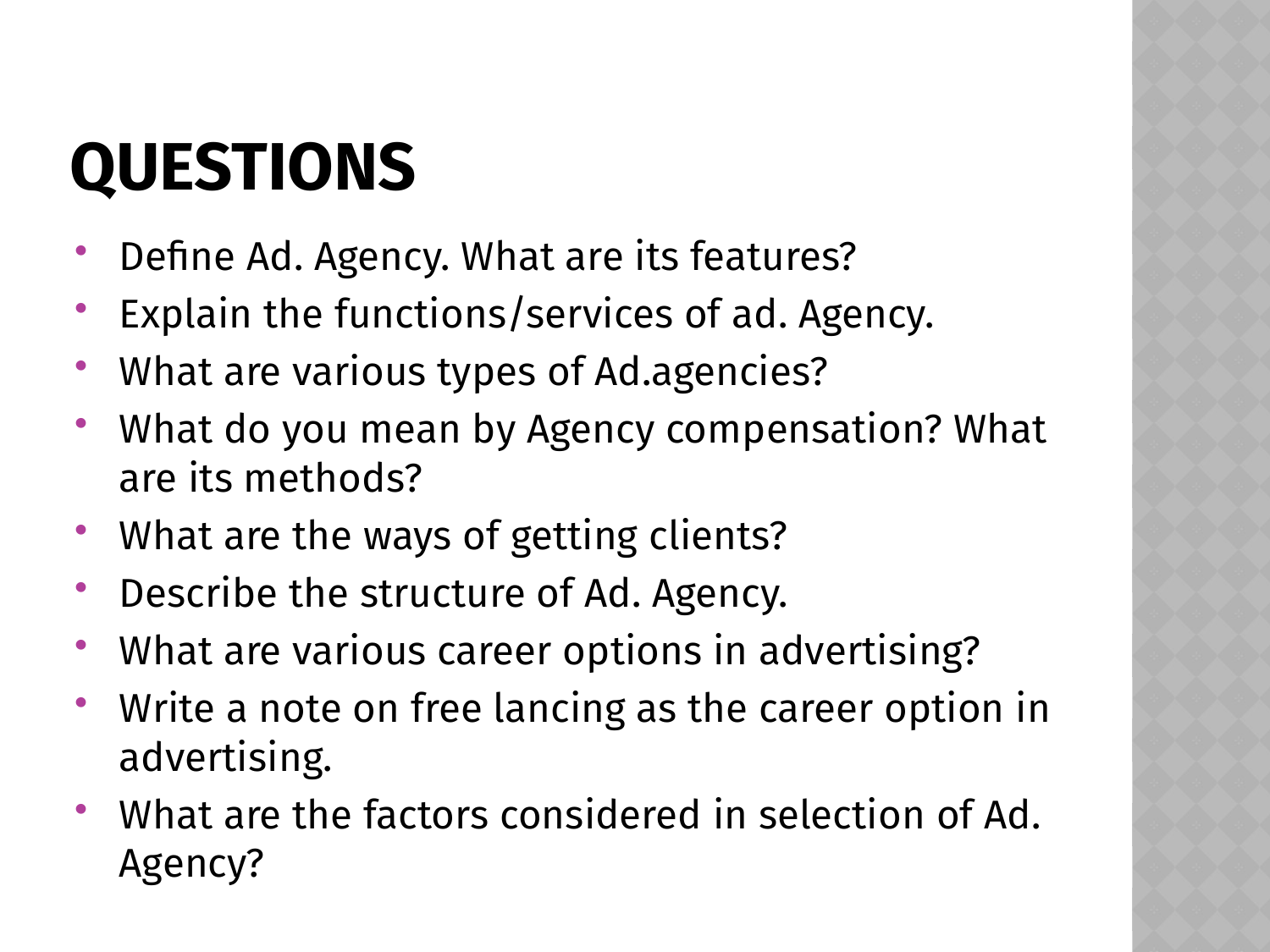

# Questions
Define Ad. Agency. What are its features?
Explain the functions/services of ad. Agency.
What are various types of Ad.agencies?
What do you mean by Agency compensation? What are its methods?
What are the ways of getting clients?
Describe the structure of Ad. Agency.
What are various career options in advertising?
Write a note on free lancing as the career option in advertising.
What are the factors considered in selection of Ad. Agency?